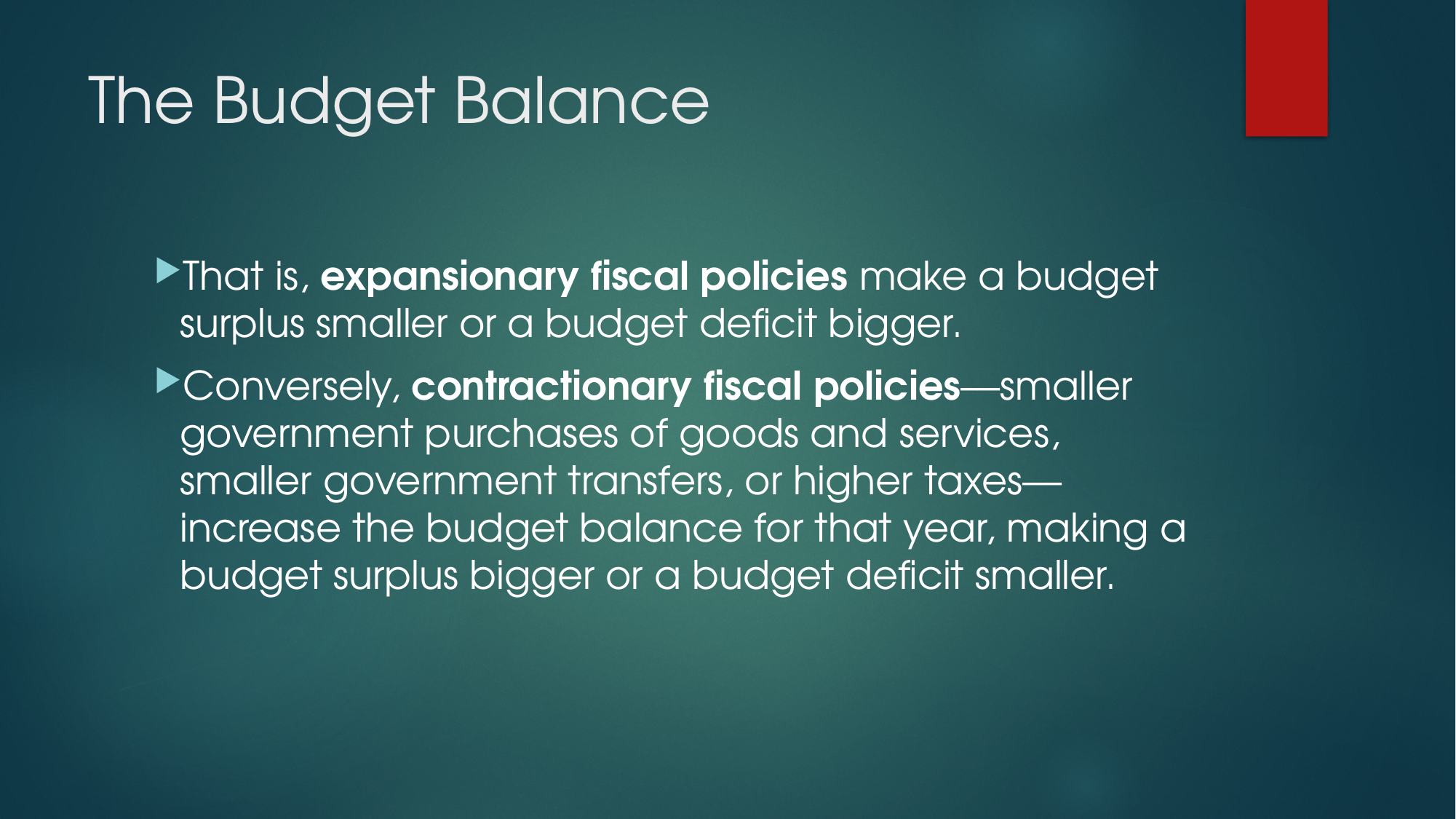

# The Budget Balance
That is, expansionary fiscal policies make a budget surplus smaller or a budget deficit bigger.
Conversely, contractionary fiscal policies—smaller government purchases of goods and services, smaller government transfers, or higher taxes—increase the budget balance for that year, making a budget surplus bigger or a budget deficit smaller.